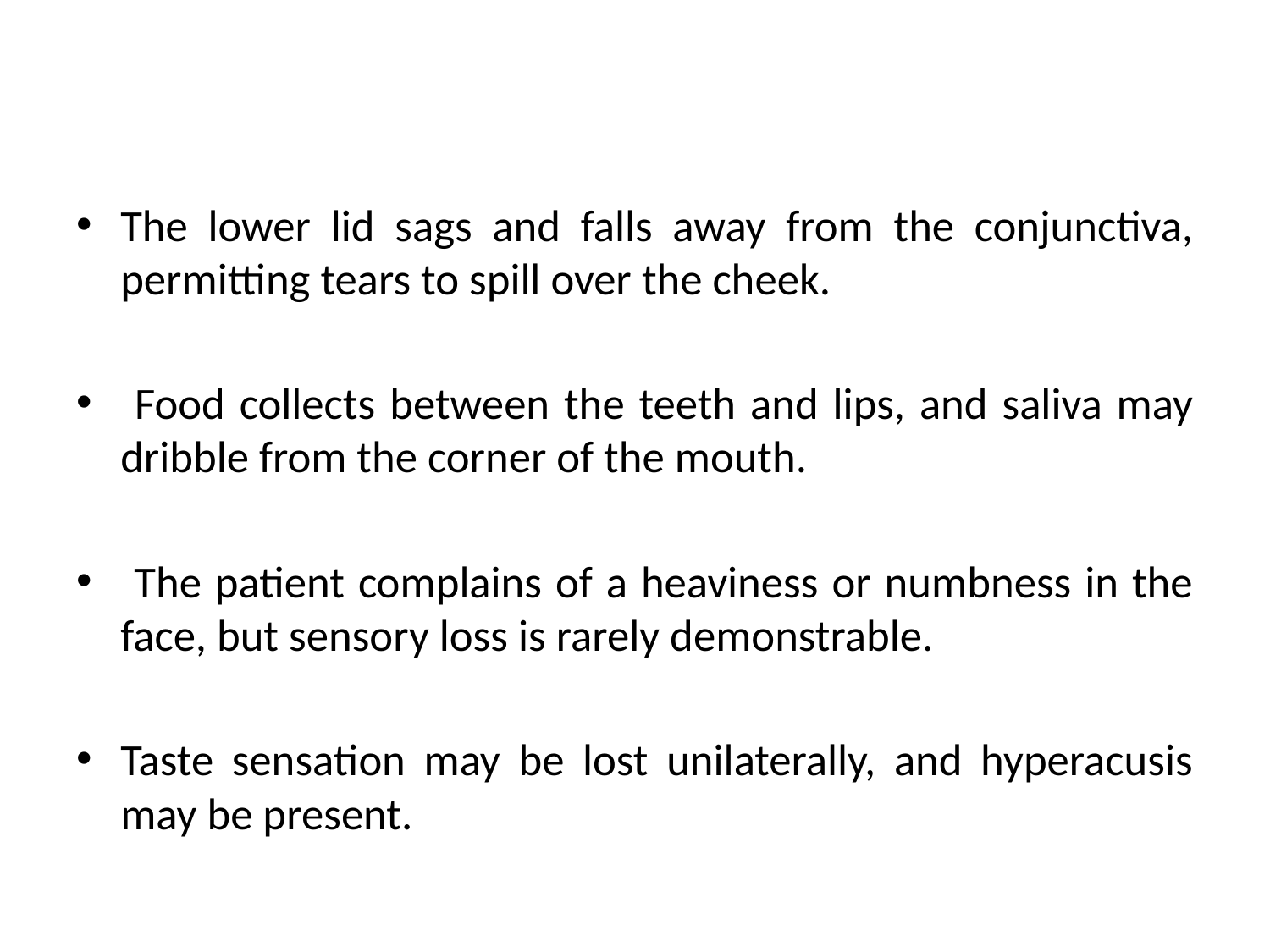

#
The lower lid sags and falls away from the conjunctiva, permitting tears to spill over the cheek.

 Food collects between the teeth and lips, and saliva may dribble from the corner of the mouth.

 The patient complains of a heaviness or numbness in the face, but sensory loss is rarely demonstrable.

Taste sensation may be lost unilaterally, and hyperacusis may be present.